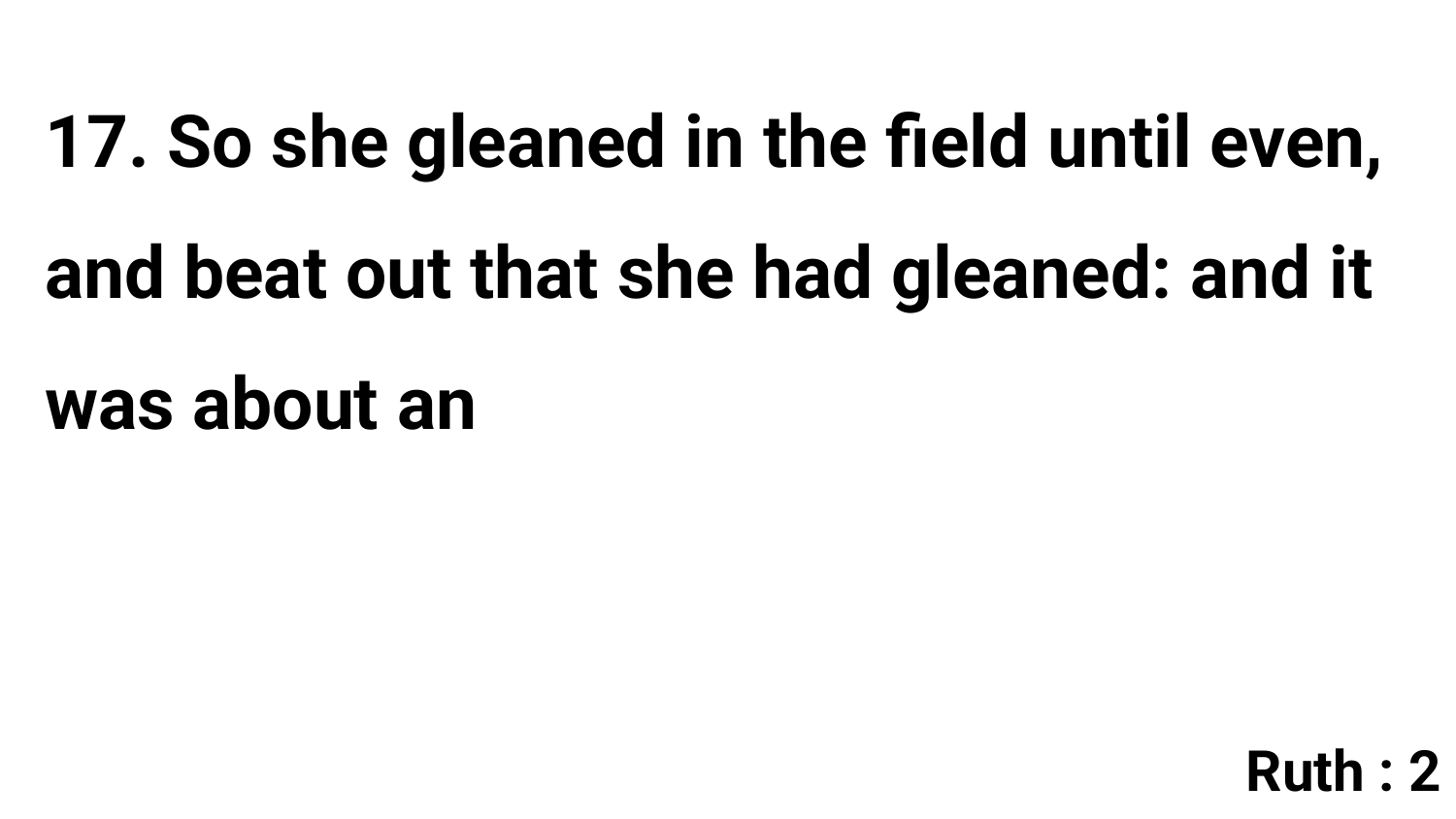

17. So she gleaned in the field until even, and beat out that she had gleaned: and it was about an
Ruth : 2